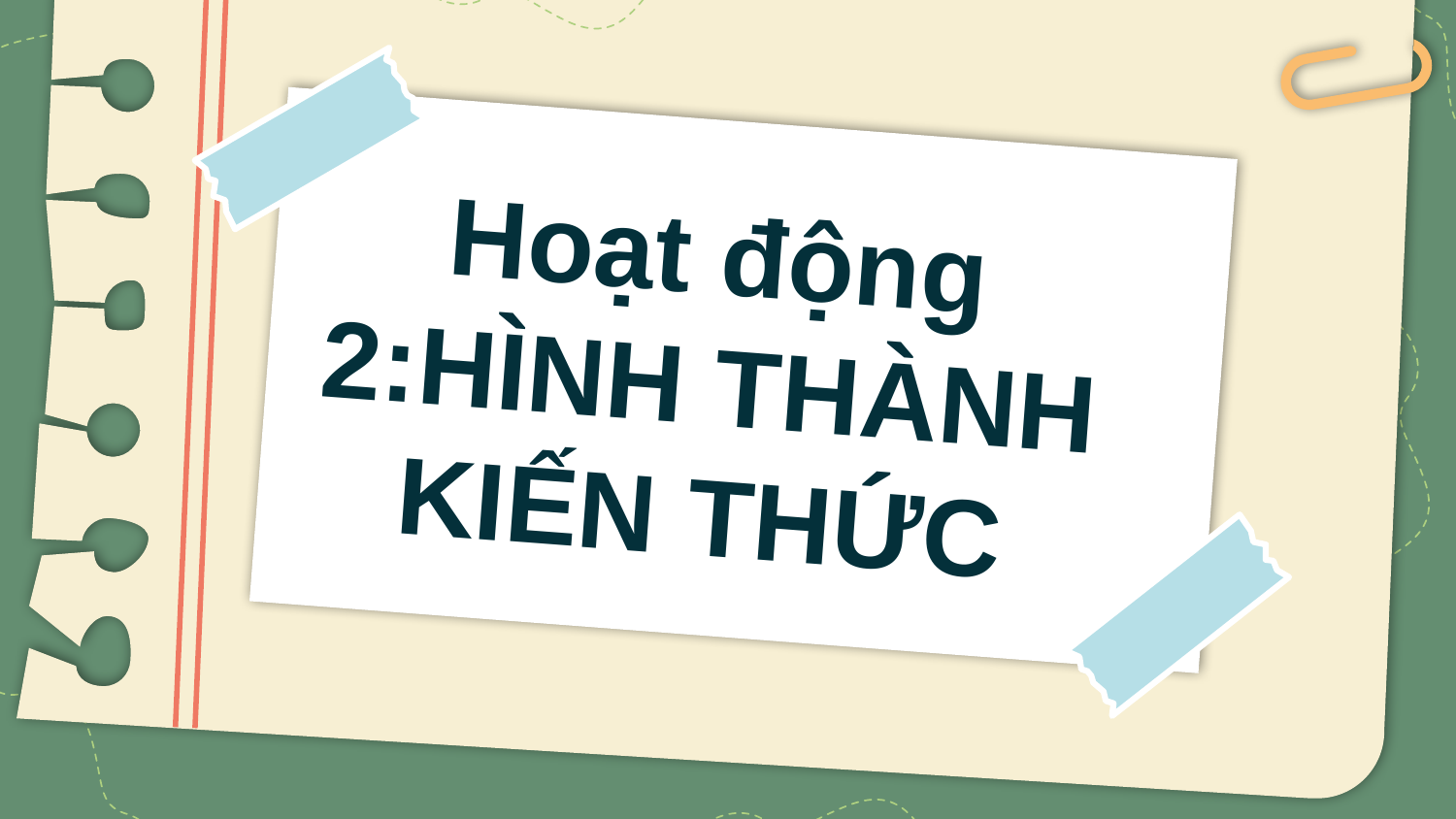

# Hoạt động 2:HÌNH THÀNH KIẾN THỨC